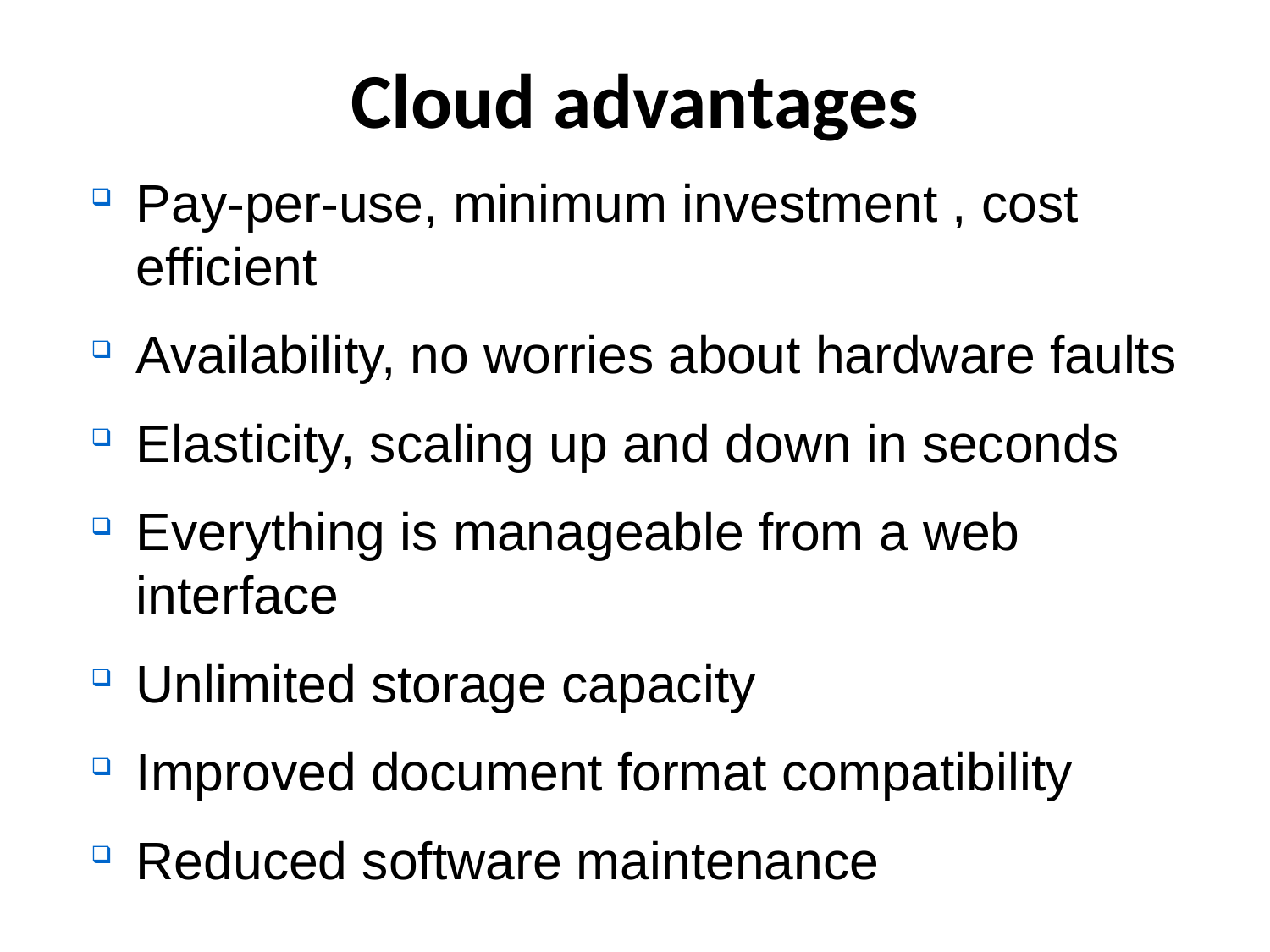

Cloud advantages
Pay-per-use, minimum investment , cost efficient
Availability, no worries about hardware faults
Elasticity, scaling up and down in seconds
Everything is manageable from a web interface
Unlimited storage capacity
Improved document format compatibility
Reduced software maintenance